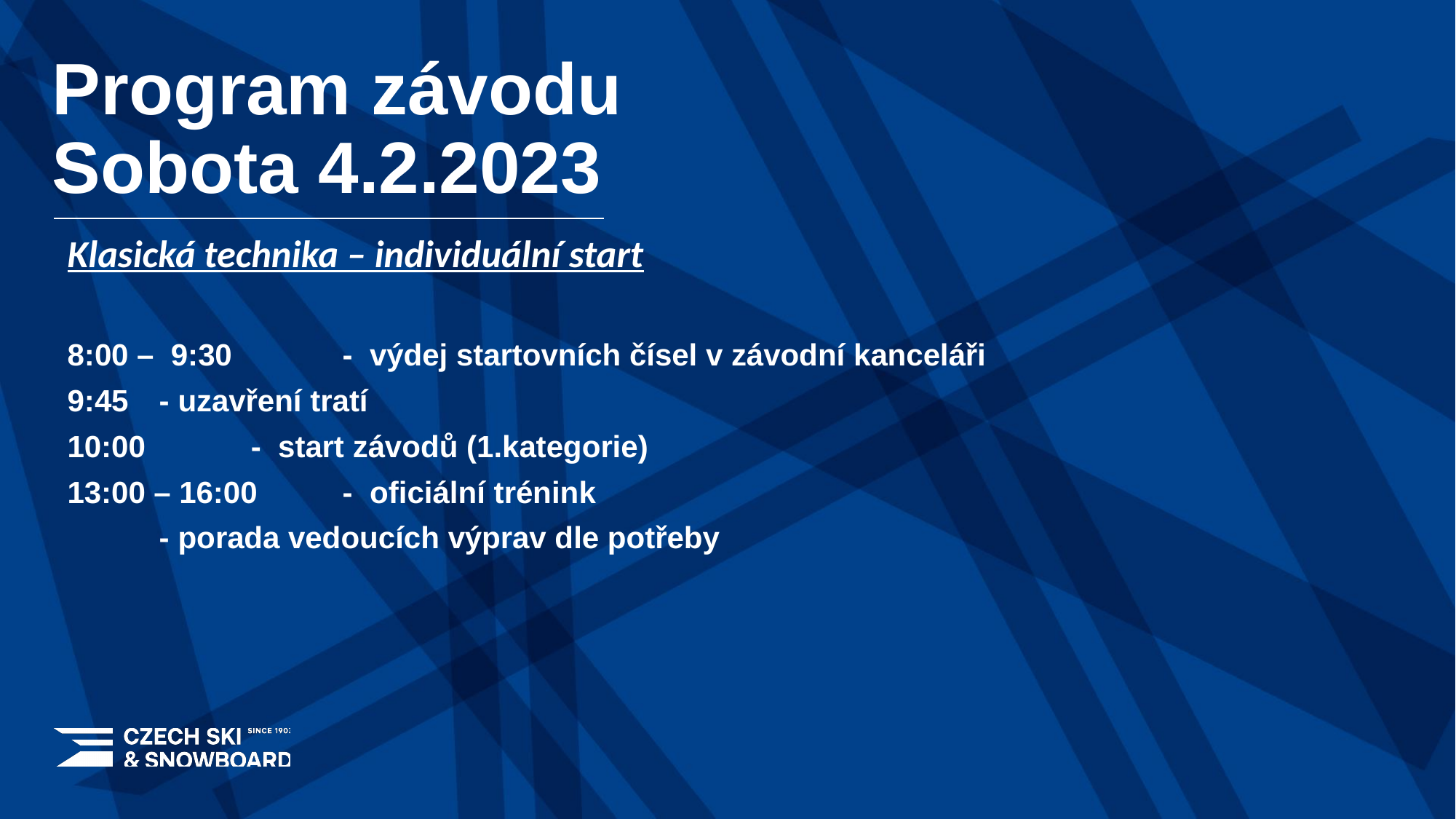

# Program závodu Sobota 4.2.2023
Klasická technika – individuální start

8:00 –  9:30 	 	-  výdej startovních čísel v závodní kanceláři
9:45			- uzavření tratí
10:00 		      	-  start závodů (1.kategorie)
13:00 – 16:00		-  oficiální trénink
			- porada vedoucích výprav dle potřeby